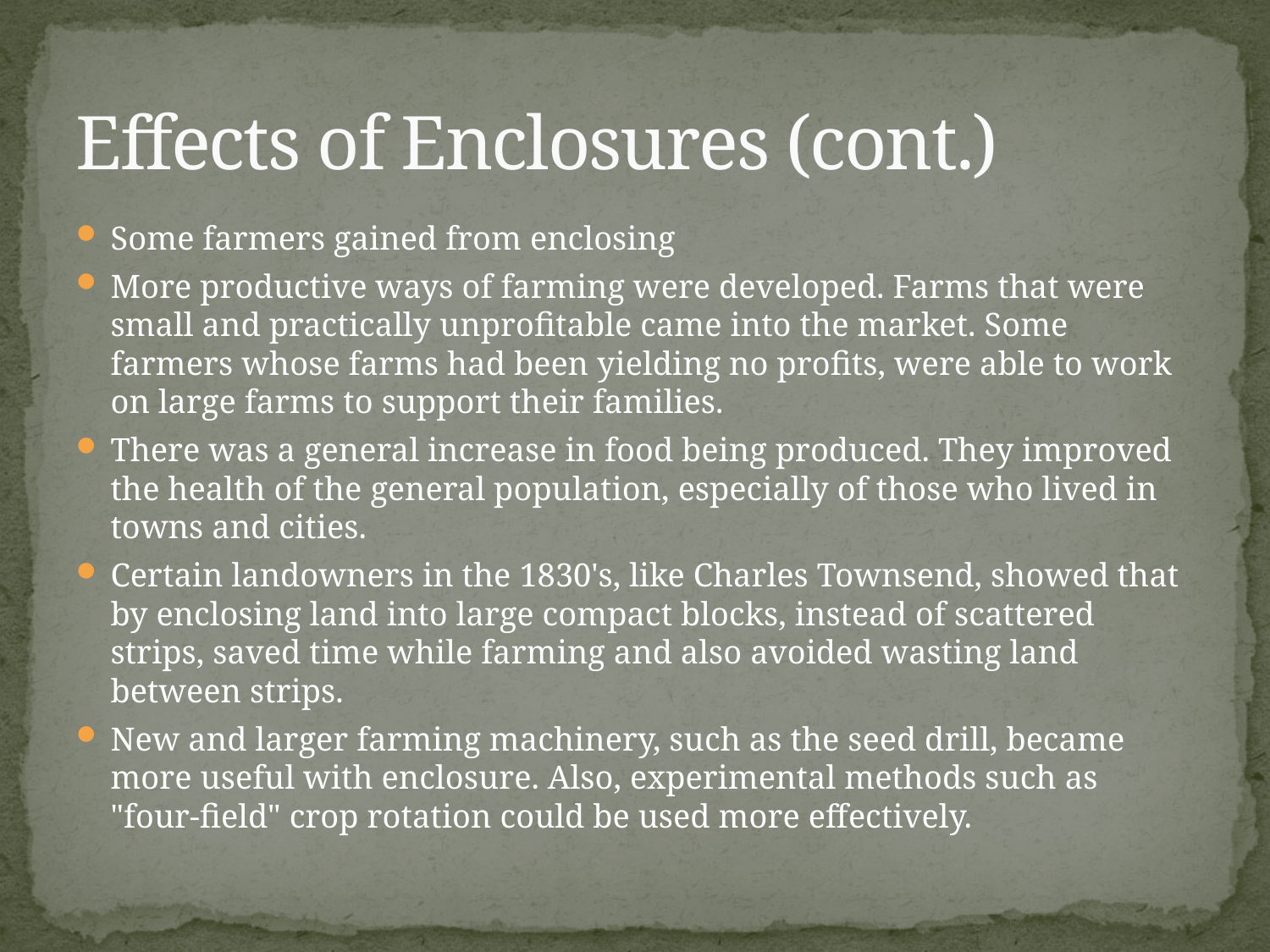

# Effects of Enclosures (cont.)
Some farmers gained from enclosing
More productive ways of farming were developed. Farms that were small and practically unprofitable came into the market. Some farmers whose farms had been yielding no profits, were able to work on large farms to support their families.
There was a general increase in food being produced. They improved the health of the general population, especially of those who lived in towns and cities.
Certain landowners in the 1830's, like Charles Townsend, showed that by enclosing land into large compact blocks, instead of scattered strips, saved time while farming and also avoided wasting land between strips.
New and larger farming machinery, such as the seed drill, became more useful with enclosure. Also, experimental methods such as "four-field" crop rotation could be used more effectively.